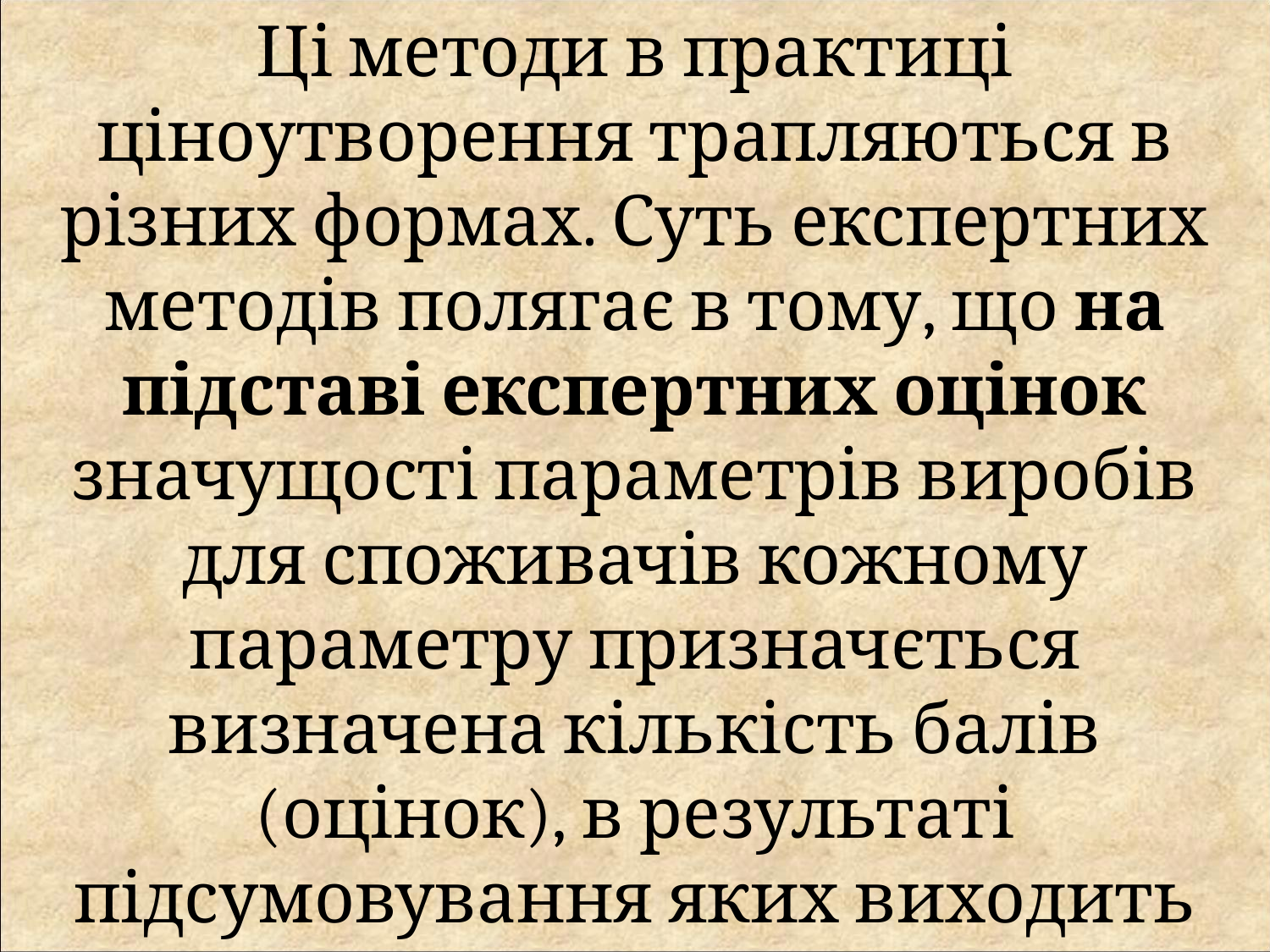

Ці методи в практиці ціноутворення трапляються в різних формах. Суть експертних методів полягає в тому, що на підставі експертних оцінок значущості параметрів виробів для споживачів кожному параметру призначється визначена кількість балів (оцінок), в результаті підсумовування яких виходить свого роду інтегральна оцінка техніко-економічного рівня виробів.